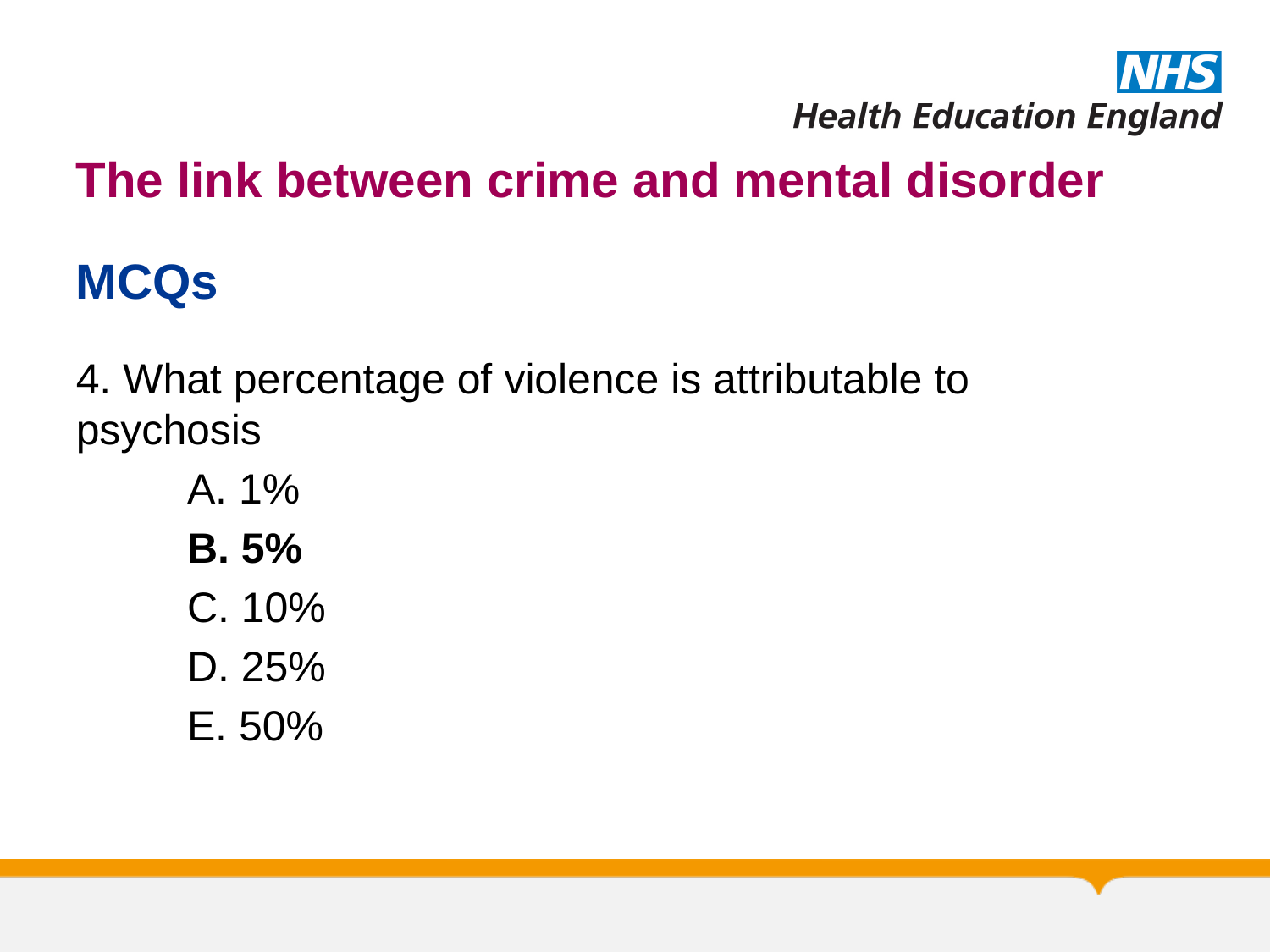

# The link between crime and mental disorder
MCQs
4. What percentage of violence is attributable to psychosis
A. 1%
B. 5%
C. 10%
D. 25%
E. 50%